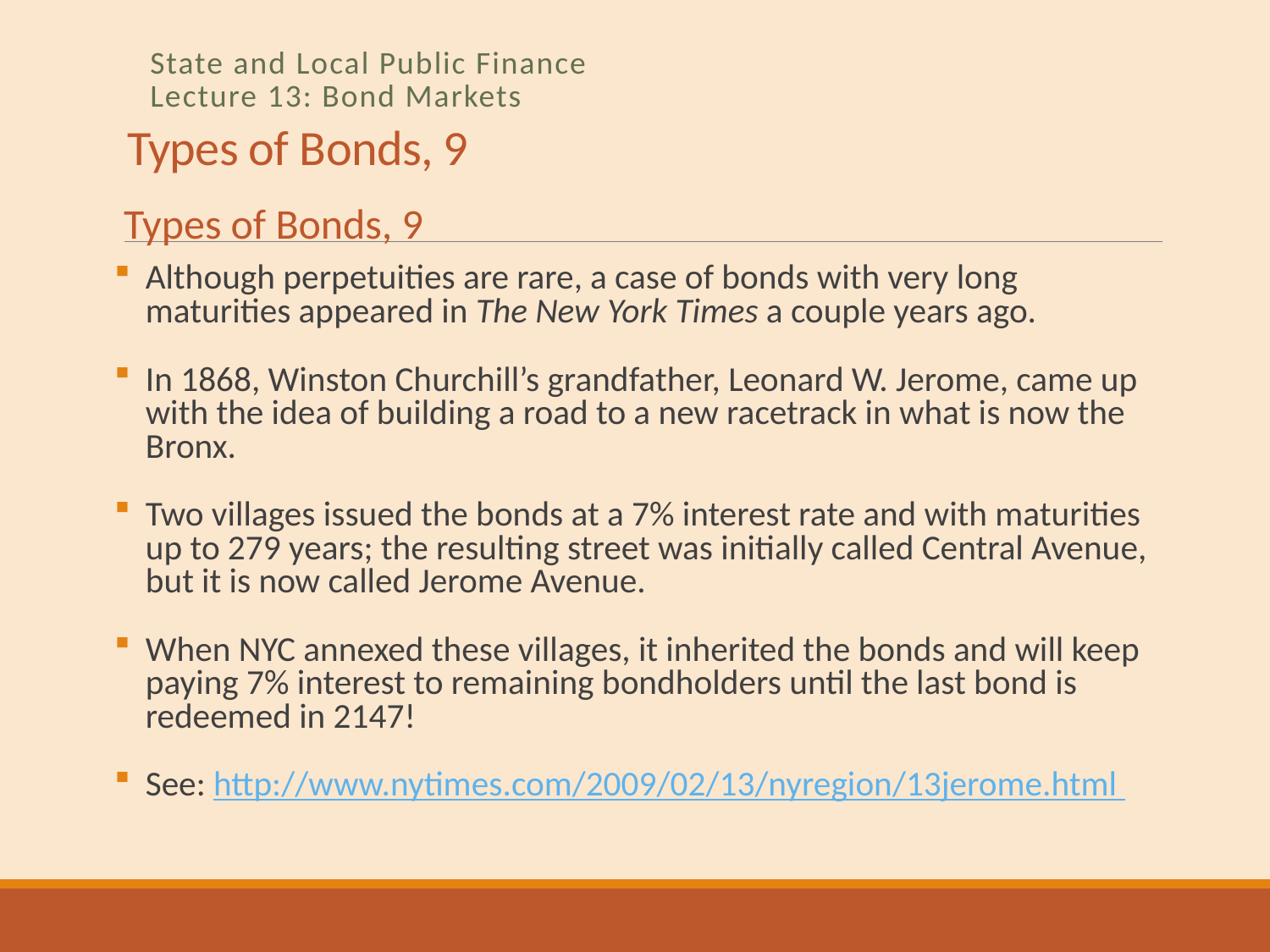

# Types of Bonds, 9
State and Local Public Finance
Lecture 13: Bond Markets
Types of Bonds, 9
Although perpetuities are rare, a case of bonds with very long maturities appeared in The New York Times a couple years ago.

In 1868, Winston Churchill’s grandfather, Leonard W. Jerome, came up with the idea of building a road to a new racetrack in what is now the Bronx.

Two villages issued the bonds at a 7% interest rate and with maturities up to 279 years; the resulting street was initially called Central Avenue, but it is now called Jerome Avenue.

When NYC annexed these villages, it inherited the bonds and will keep paying 7% interest to remaining bondholders until the last bond is redeemed in 2147!

See: http://www.nytimes.com/2009/02/13/nyregion/13jerome.html